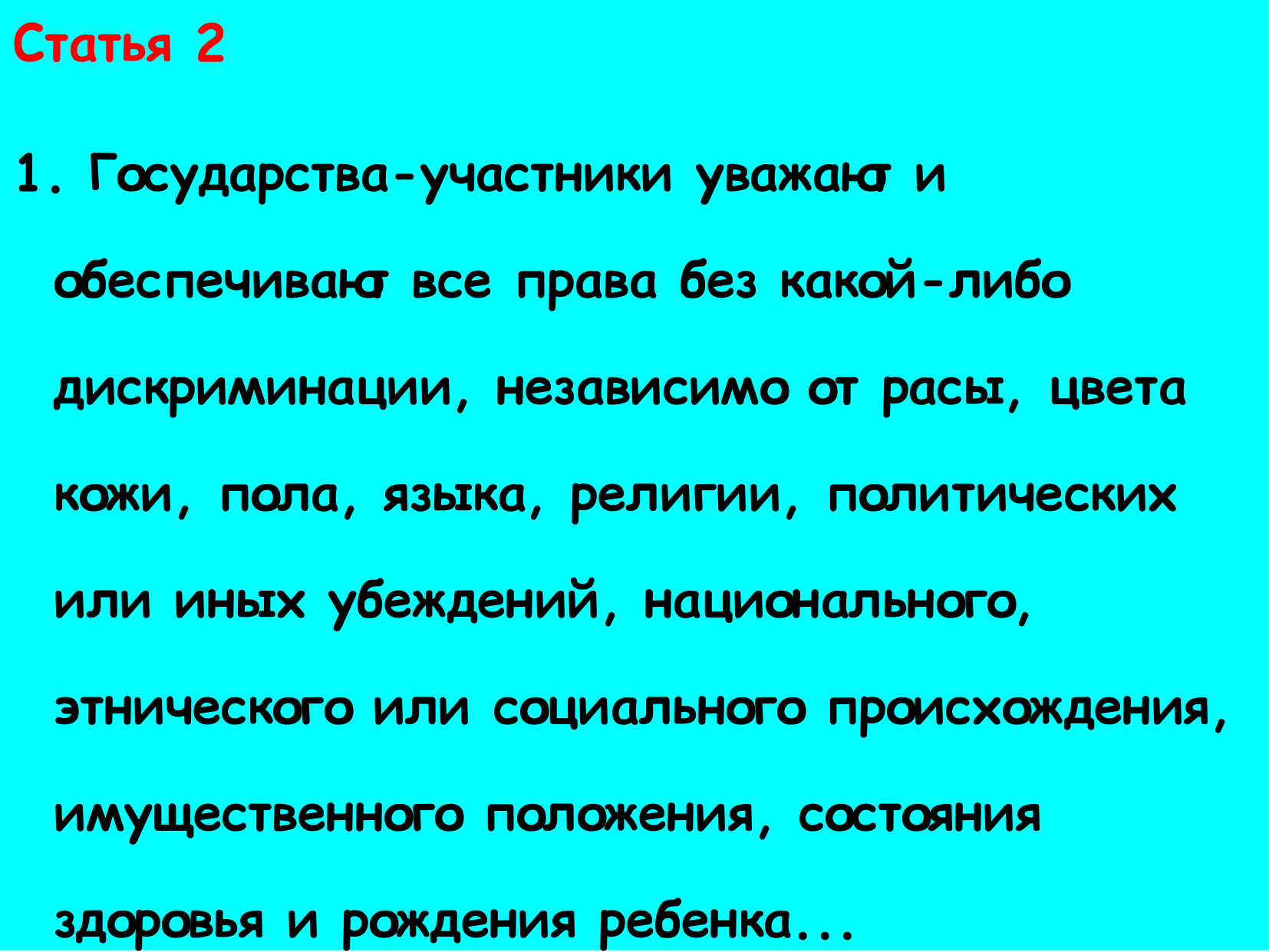

Статья 2
1. Государства-участники уважают и обеспечивают все права без какой-либо дискриминации, независимо от расы, цвета кожи, пола, языка, религии, политических или иных убеждений, национального, этнического или социального происхождения, имущественного положения, состояния здоровья и рождения ребенка...
# Права ребенка